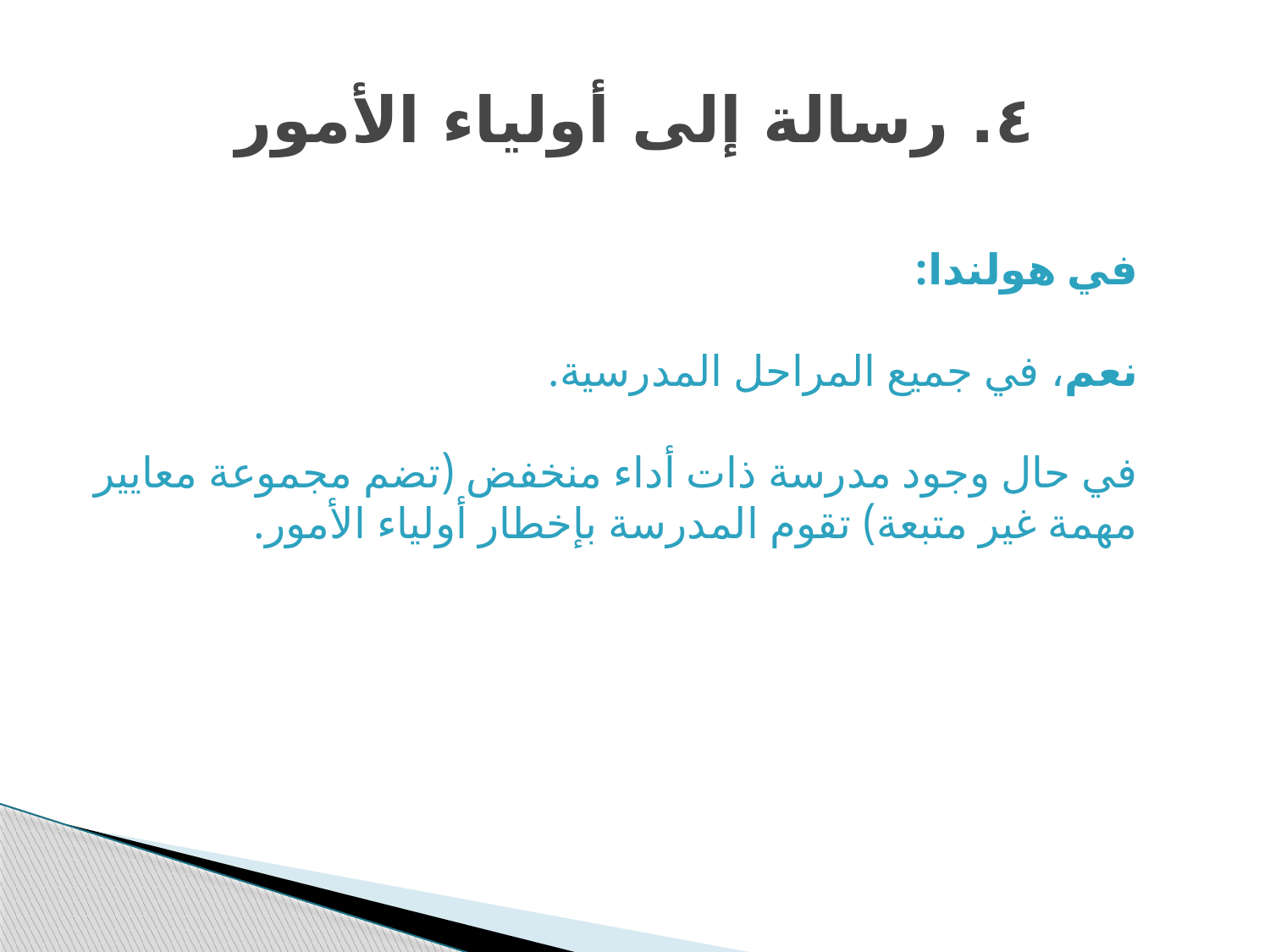

# ٤. رسالة إلى أولياء الأمور
في هولندا:

نعم، في جميع المراحل المدرسية.

في حال وجود مدرسة ذات أداء منخفض (تضم مجموعة معايير مهمة غير متبعة) تقوم المدرسة بإخطار أولياء الأمور.